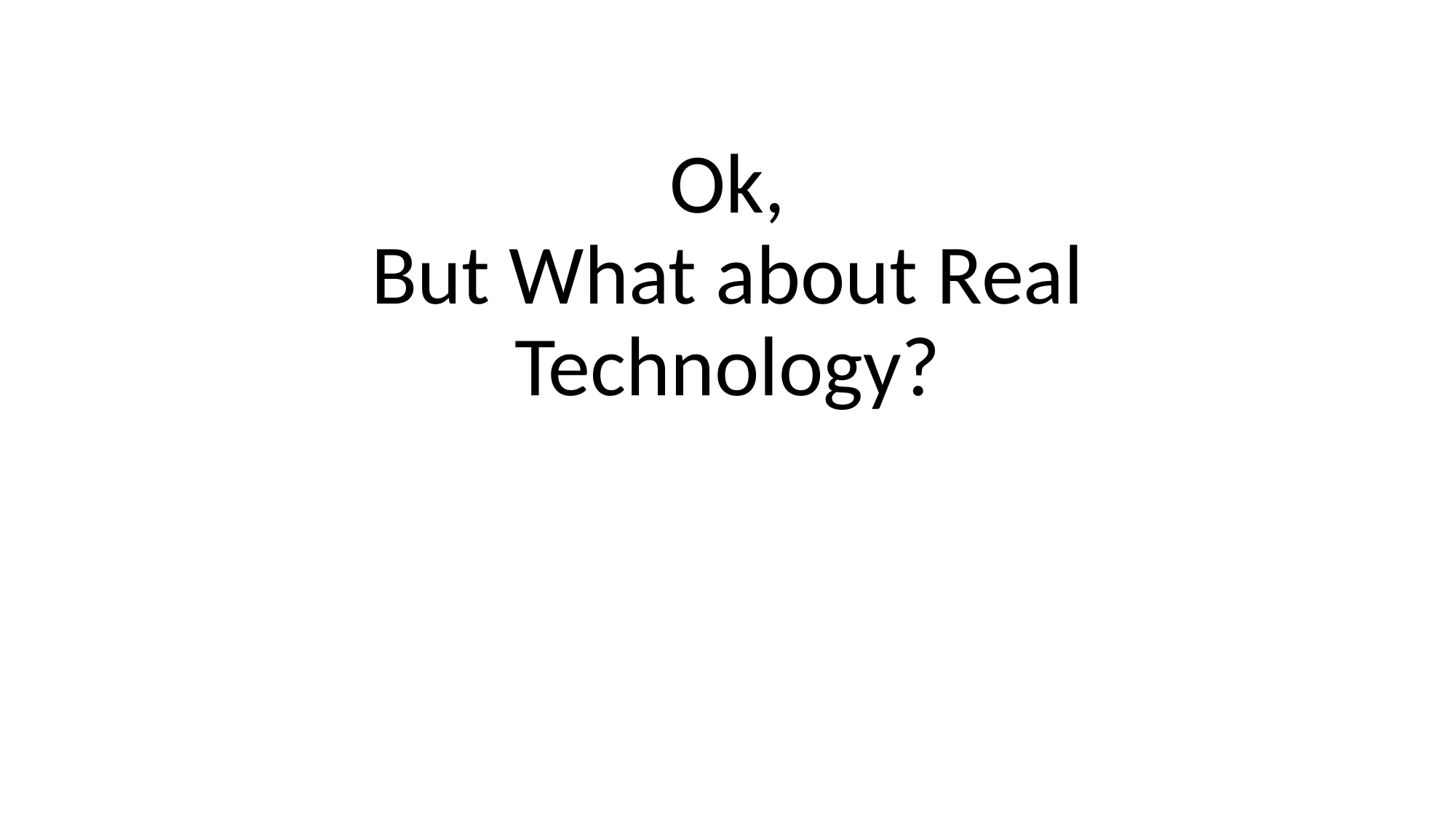

# Ok, But What about Real Technology?